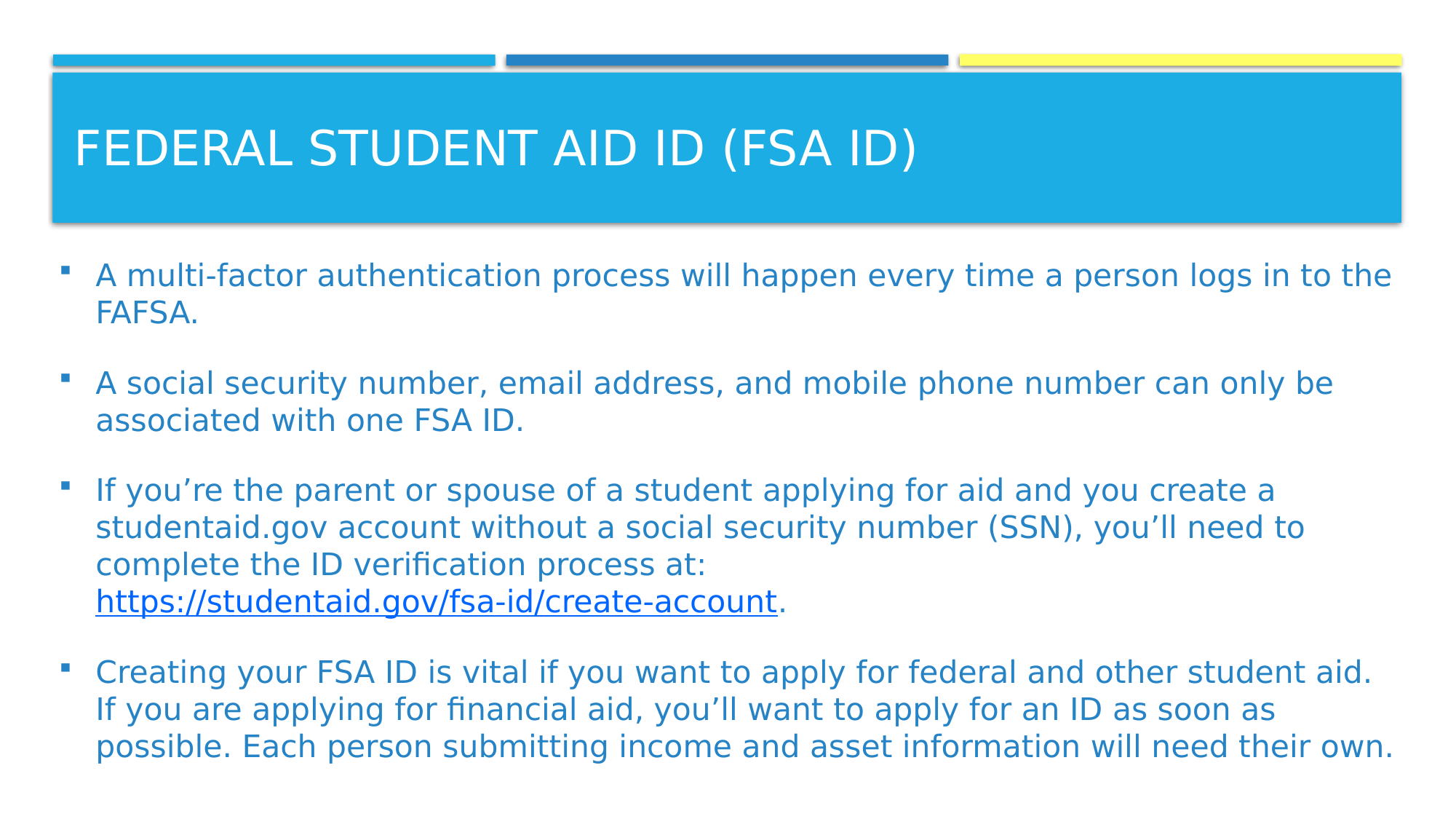

# FEDERAL STUDENT AID ID (FSA ID)

A multi-factor authentication process will happen every time a person logs in to the FAFSA.
A social security number, email address, and mobile phone number can only be associated with one FSA ID.
If you’re the parent or spouse of a student applying for aid and you create a studentaid.gov account without a social security number (SSN), you’ll need to complete the ID verification process at: https://studentaid.gov/fsa-id/create-account.
Creating your FSA ID is vital if you want to apply for federal and other student aid. If you are applying for financial aid, you’ll want to apply for an ID as soon as possible. Each person submitting income and asset information will need their own.